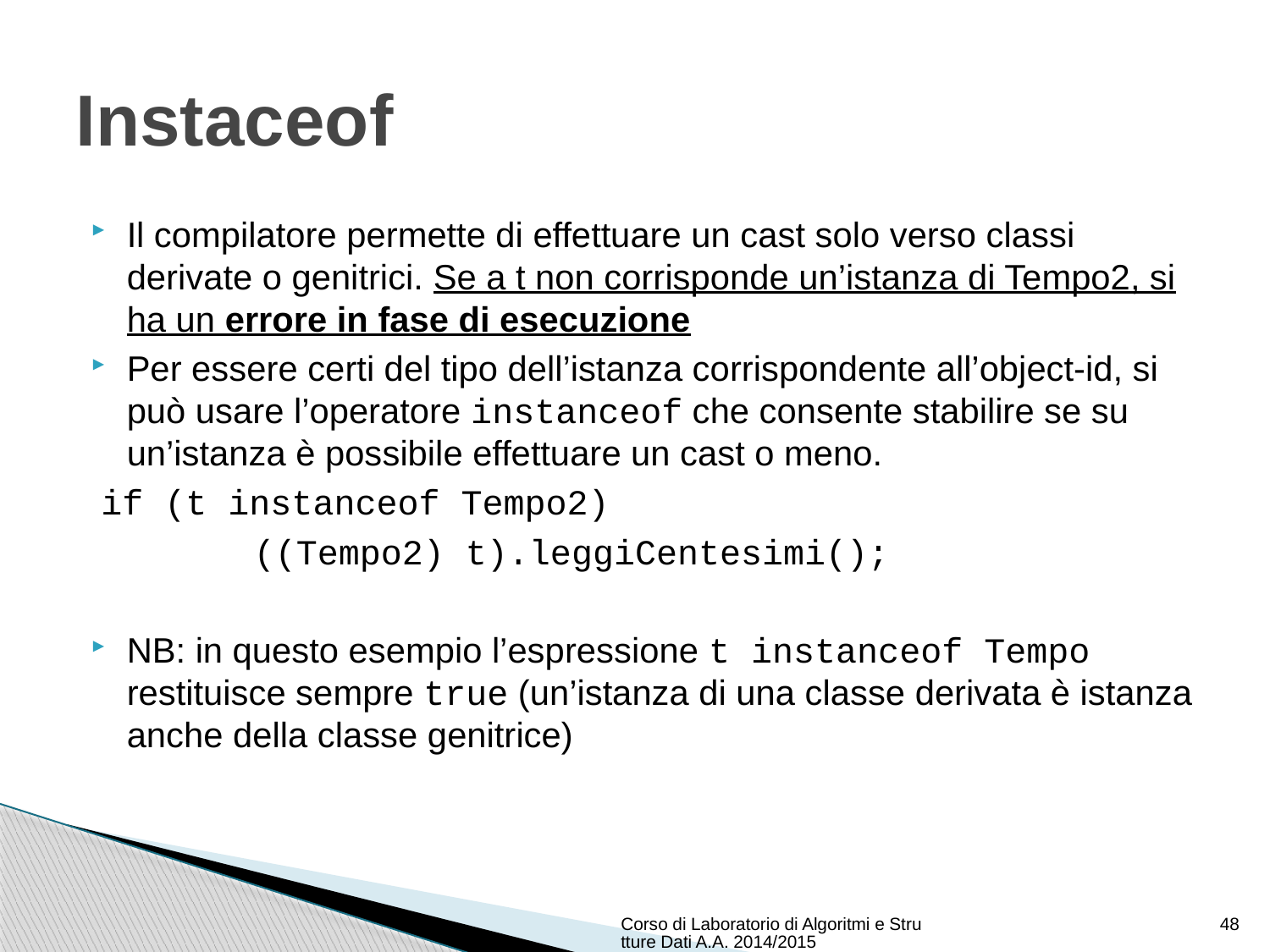

# Instaceof
Il compilatore permette di effettuare un cast solo verso classi derivate o genitrici. Se a t non corrisponde un’istanza di Tempo2, si ha un errore in fase di esecuzione
Per essere certi del tipo dell’istanza corrispondente all’object-id, si può usare l’operatore instanceof che consente stabilire se su un’istanza è possibile effettuare un cast o meno.
 if (t instanceof Tempo2)
		((Tempo2) t).leggiCentesimi();

NB: in questo esempio l’espressione t instanceof Tempo restituisce sempre true (un’istanza di una classe derivata è istanza anche della classe genitrice)
Corso di Laboratorio di Algoritmi e Strutture Dati A.A. 2014/2015
48